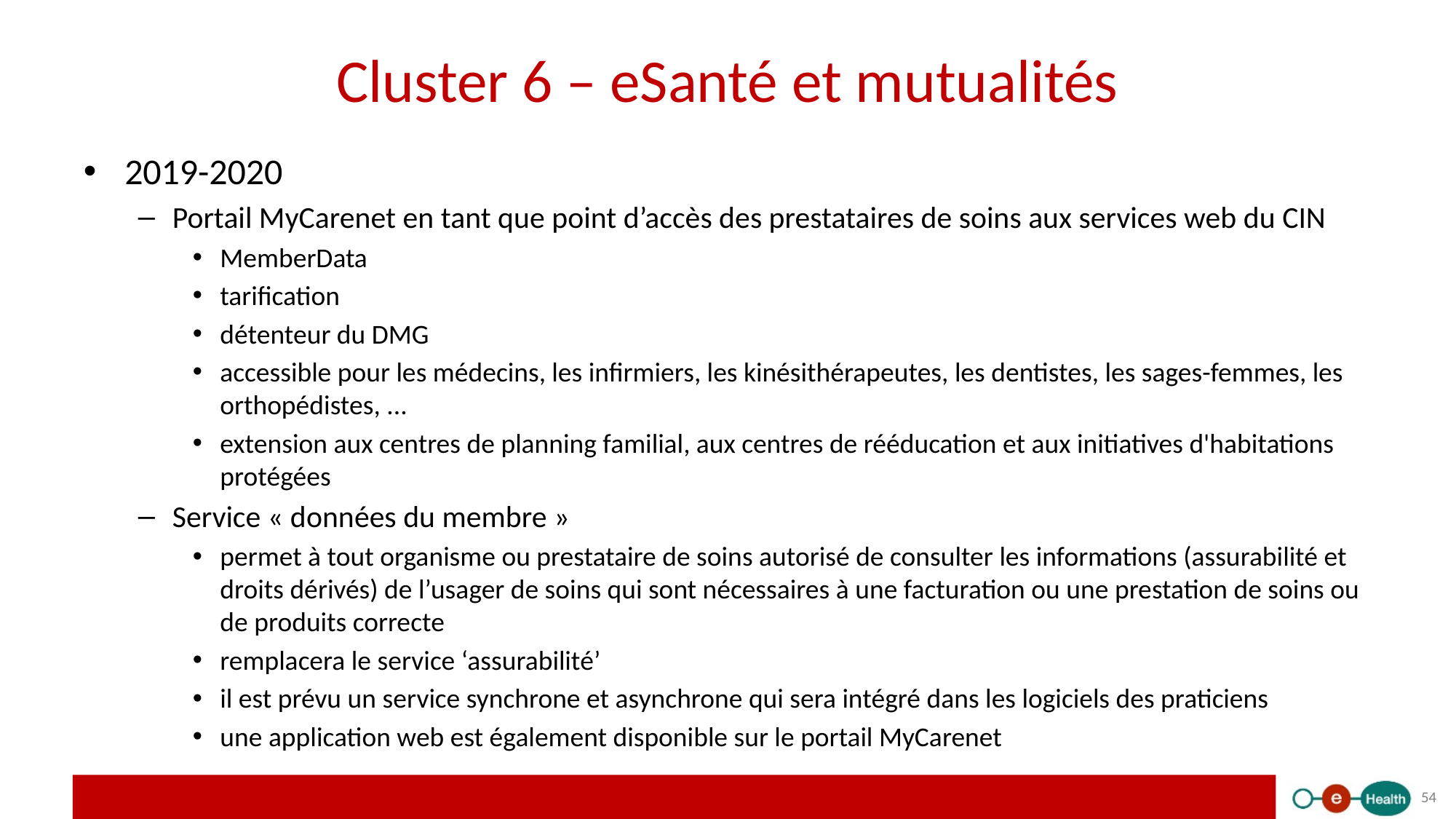

# Cluster 6 – eSanté et mutualités

2019-2020
Portail MyCarenet en tant que point d’accès des prestataires de soins aux services web du CIN
MemberData
tarification
détenteur du DMG
accessible pour les médecins, les infirmiers, les kinésithérapeutes, les dentistes, les sages-femmes, les orthopédistes, ...
extension aux centres de planning familial, aux centres de rééducation et aux initiatives d'habitations protégées
Service « données du membre »
permet à tout organisme ou prestataire de soins autorisé de consulter les informations (assurabilité et droits dérivés) de l’usager de soins qui sont nécessaires à une facturation ou une prestation de soins ou de produits correcte
remplacera le service ‘assurabilité’
il est prévu un service synchrone et asynchrone qui sera intégré dans les logiciels des praticiens
une application web est également disponible sur le portail MyCarenet

54